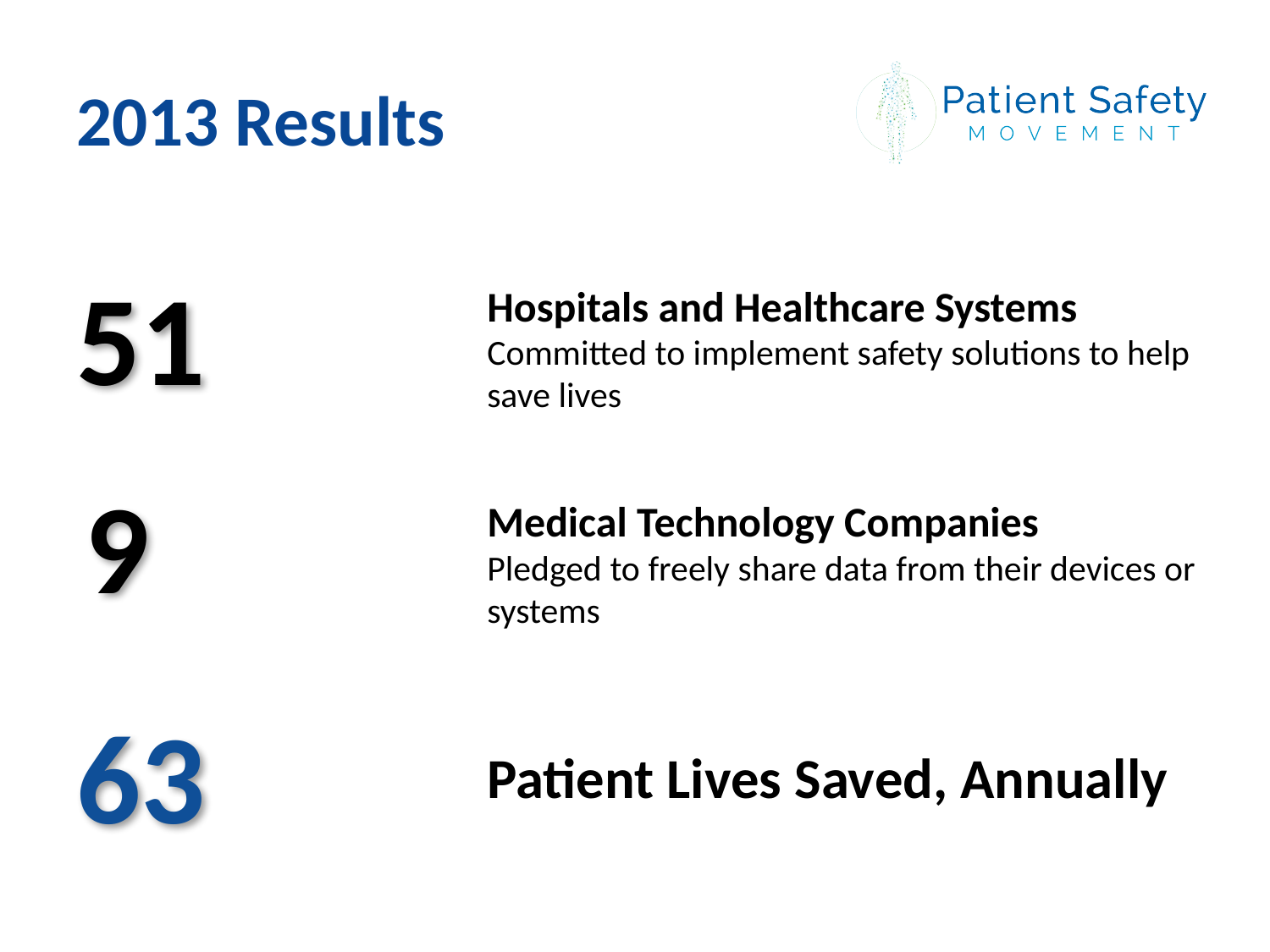

# 2013 Results
51
Hospitals and Healthcare Systems
Committed to implement safety solutions to help save lives
9
Medical Technology Companies
Pledged to freely share data from their devices or systems
63
Patient Lives Saved, Annually